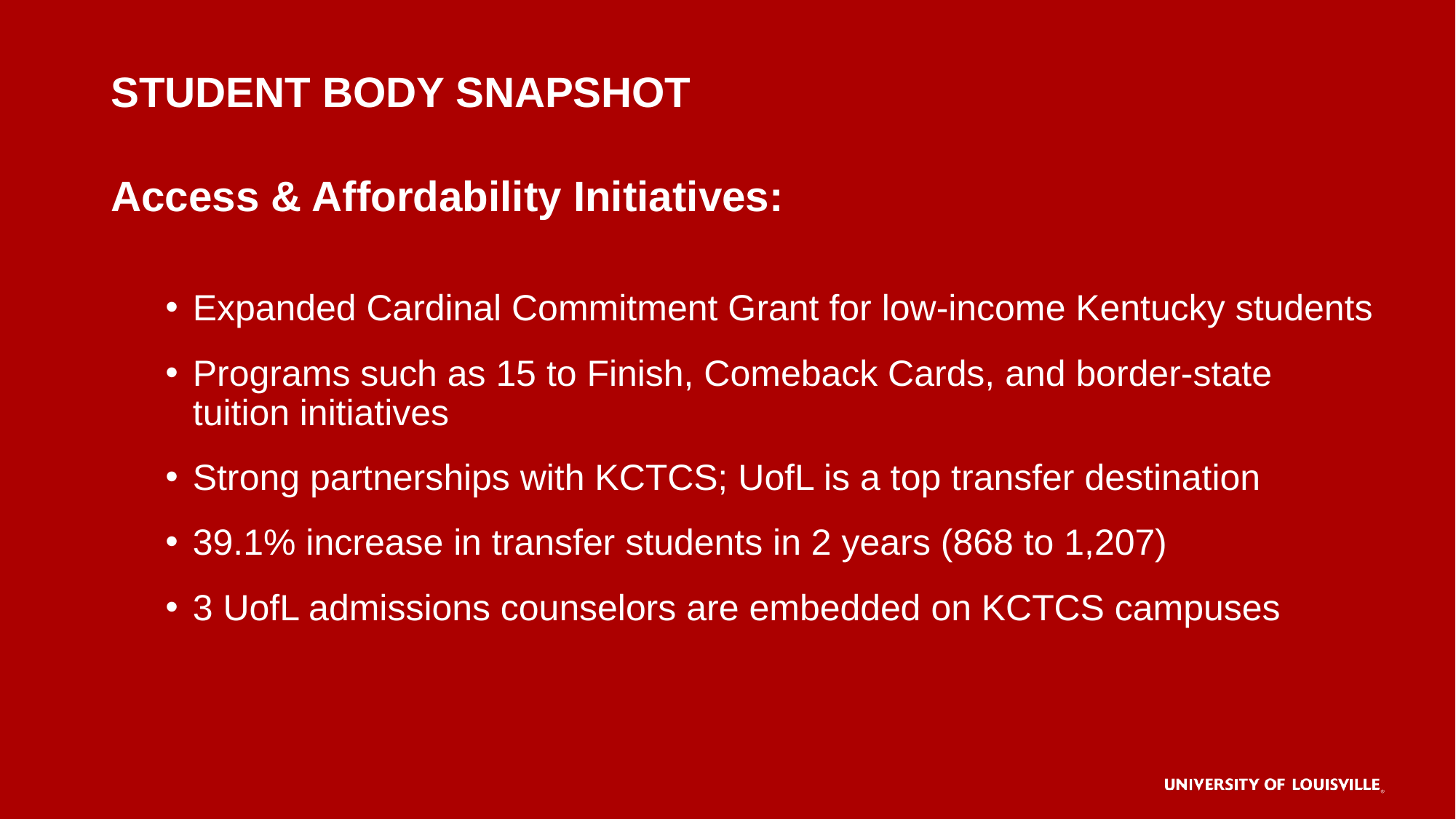

# Student Body Snapshot
Access & Affordability Initiatives:

Expanded Cardinal Commitment Grant for low-income Kentucky students
Programs such as 15 to Finish, Comeback Cards, and border-state tuition initiatives
Strong partnerships with KCTCS; UofL is a top transfer destination
39.1% increase in transfer students in 2 years (868 to 1,207)
3 UofL admissions counselors are embedded on KCTCS campuses